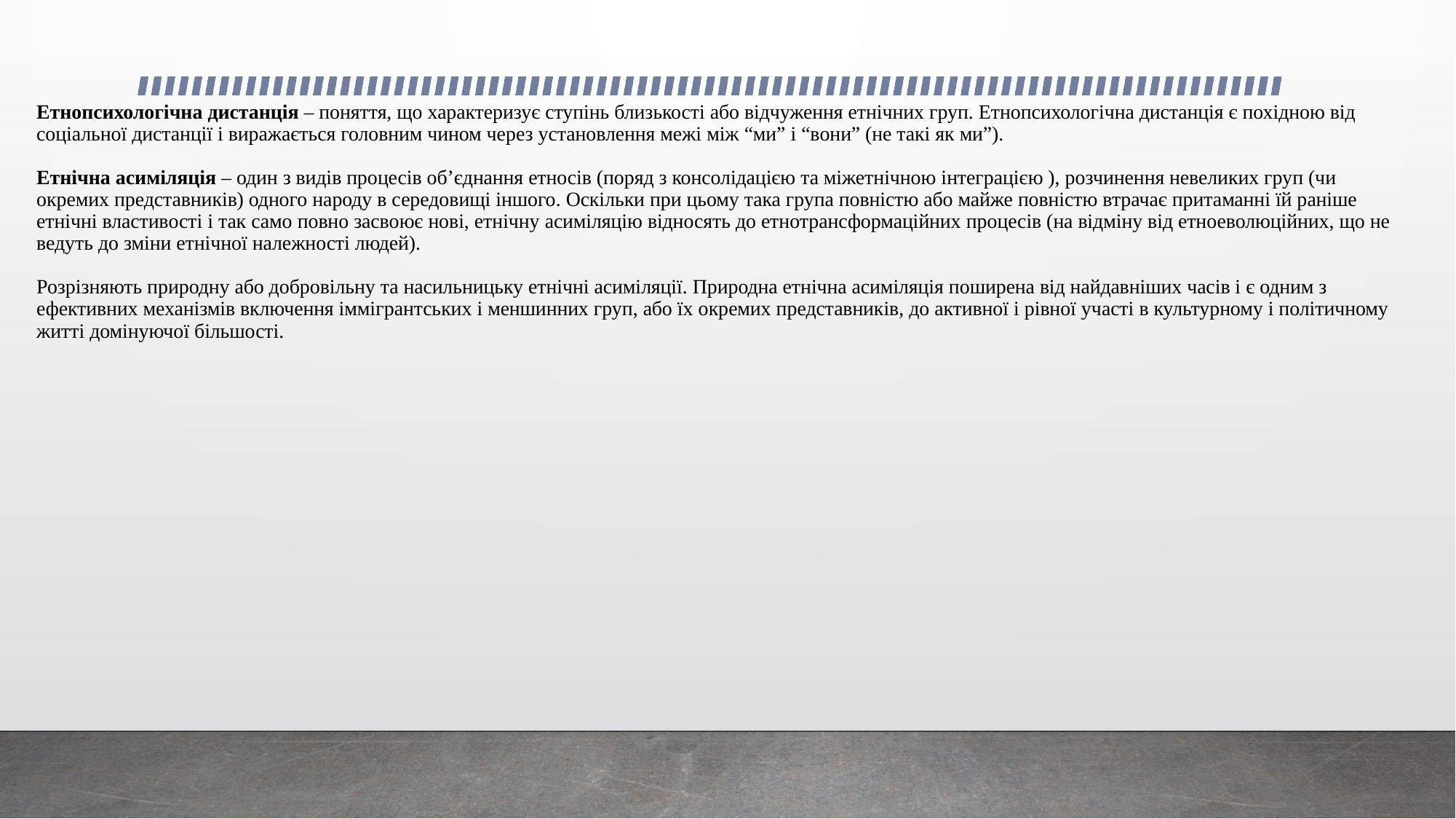

# Етнопсихологічна дистанція – поняття, що характеризує ступінь близькості або відчуження етнічних груп. Етнопсихологічна дистанція є похідною від соціальної дистанції і виражається головним чином через установлення межі між “ми” і “вони” (не такі як ми”). Етнічна асиміляція – один з видів процесів об’єднання етносів (поряд з консолідацією та міжетнічною інтеграцією ), розчинення невеликих груп (чи окремих представників) одного народу в середовищі іншого. Оскільки при цьому така група повністю або майже повністю втрачає притаманні їй раніше етнічні властивості і так само повно засвоює нові, етнічну асиміляцію відносять до етнотрансформаційних процесів (на відміну від етноеволюційних, що не ведуть до зміни етнічної належності людей). Розрізняють природну або добровільну та насильницьку етнічні асиміляції. Природна етнічна асиміляція поширена від найдавніших часів і є одним з ефективних механізмів включення іммігрантських і меншинних груп, або їх окремих представників, до активної і рівної участі в культурному і політичному житті домінуючої більшості.